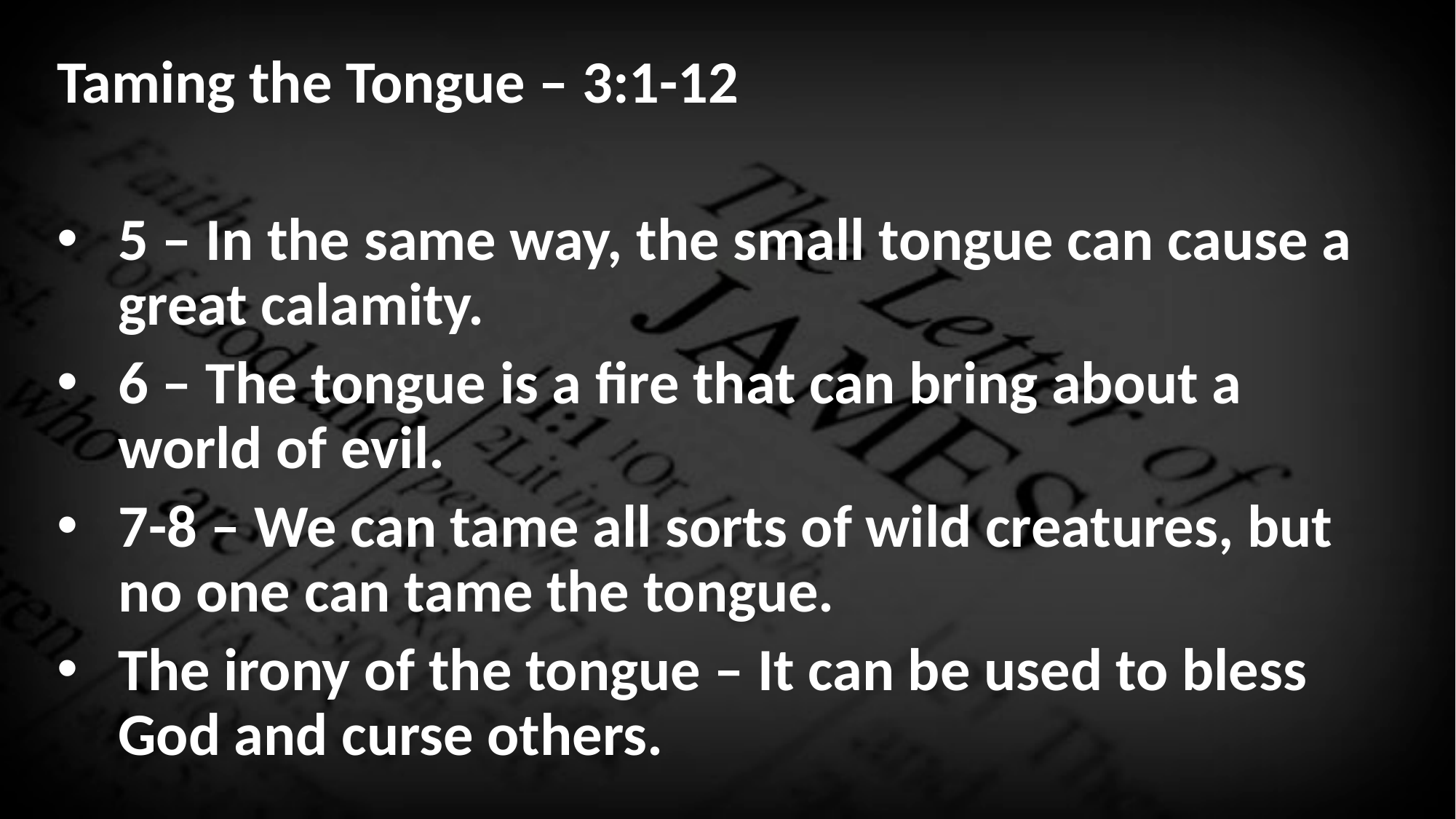

Taming the Tongue – 3:1-12

5 – In the same way, the small tongue can cause a great calamity.
6 – The tongue is a fire that can bring about a world of evil.
7-8 – We can tame all sorts of wild creatures, but no one can tame the tongue.
The irony of the tongue – It can be used to bless God and curse others.